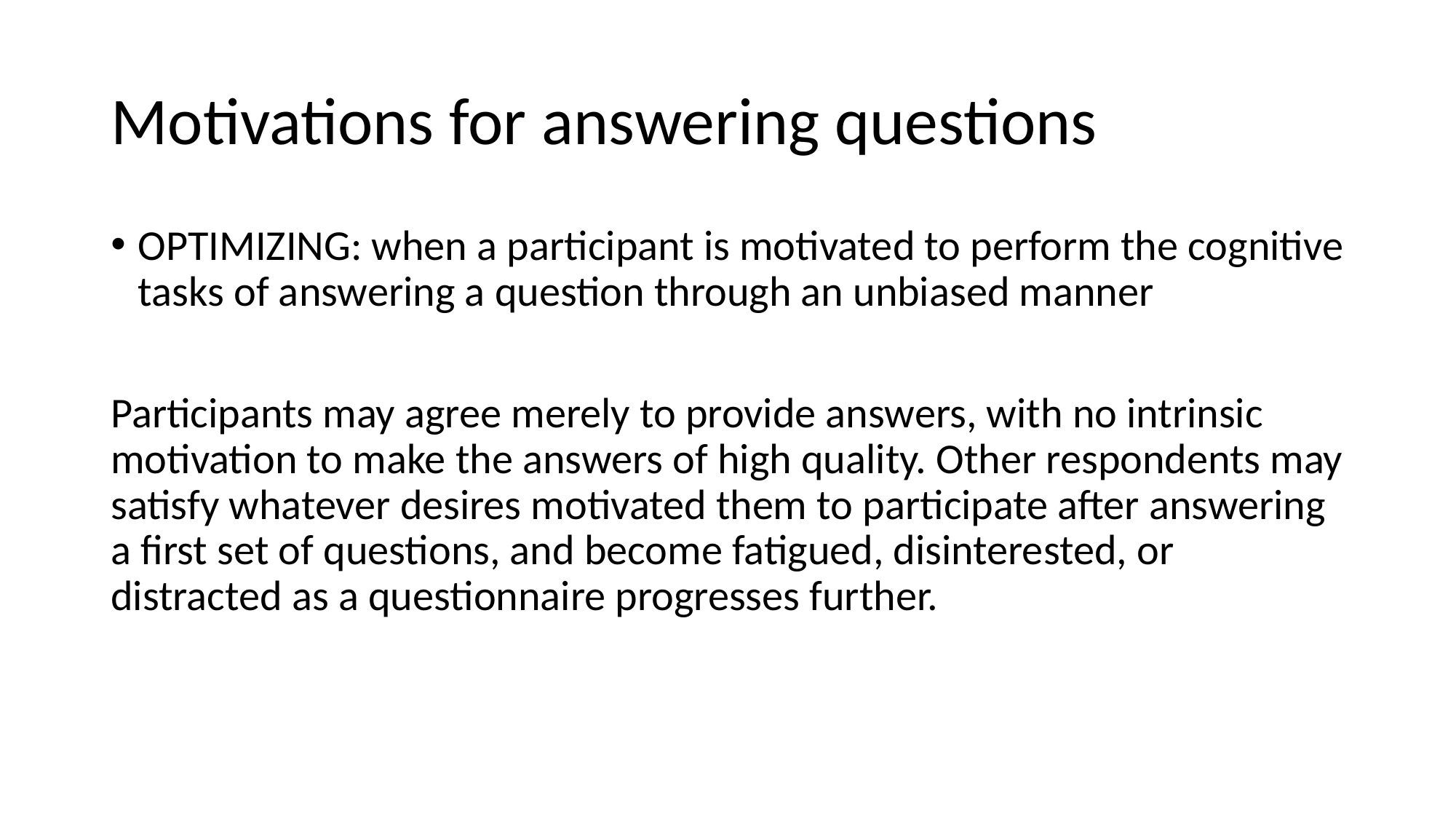

# Motivations for answering questions
OPTIMIZING: when a participant is motivated to perform the cognitive tasks of answering a question through an unbiased manner

Participants may agree merely to provide answers, with no intrinsic motivation to make the answers of high quality. Other respondents may satisfy whatever desires motivated them to participate after answering a first set of questions, and become fatigued, disinterested, or distracted as a questionnaire progresses further.